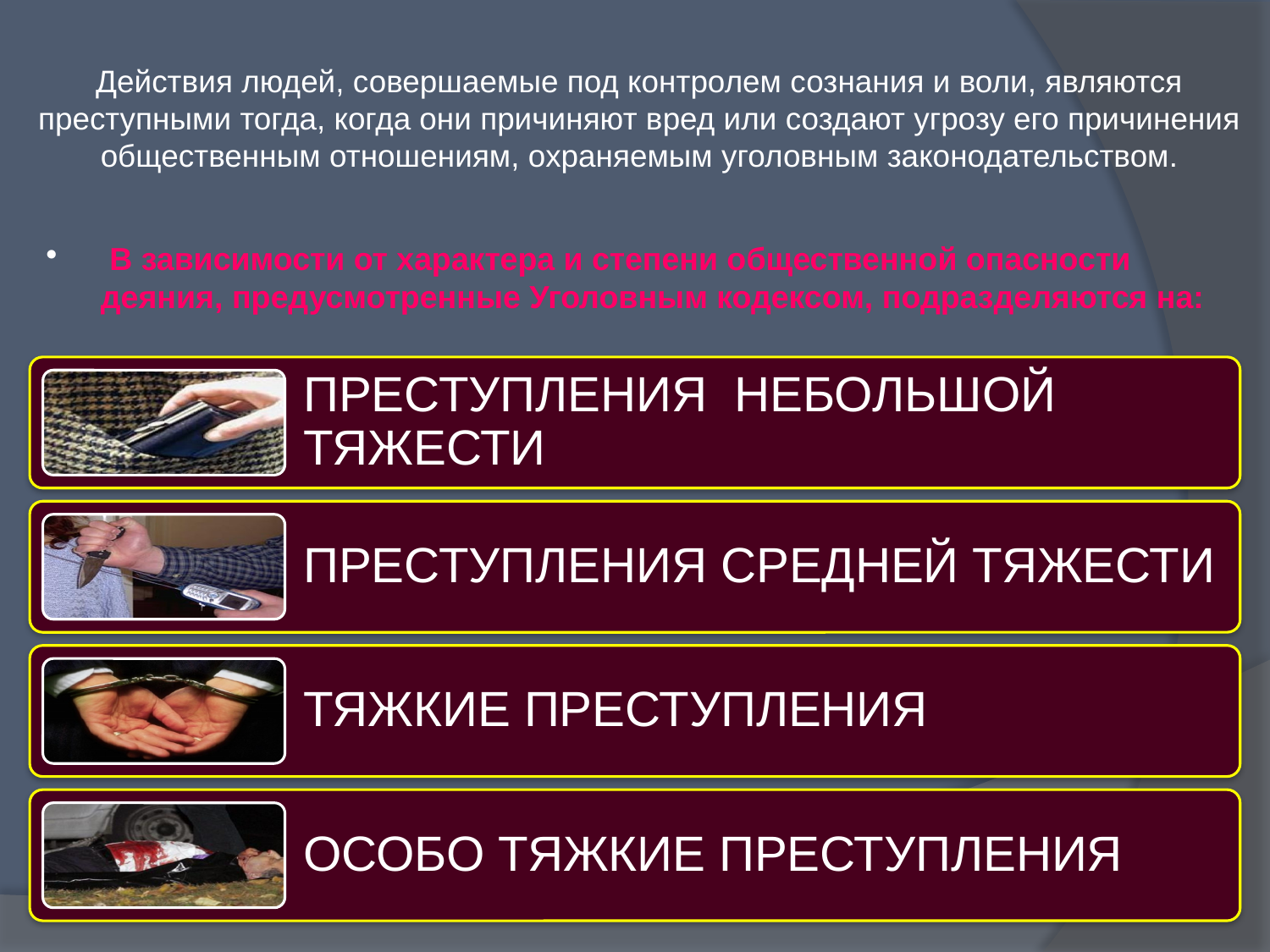

# Действия людей, совершаемые под контролем сознания и воли, являются преступными тогда, когда они причиняют вред или создают угрозу его причинения общественным отношениям, охраняемым уголовным законодательством.
 В зависимости от характера и степени общественной опасности деяния, предусмотренные Уголовным кодексом, подразделяются на:
ПРЕСТУПЛЕНИЯ  НЕБОЛЬШОЙ ТЯЖЕСТИ
ПРЕСТУПЛЕНИЯ СРЕДНЕЙ ТЯЖЕСТИ
ТЯЖКИЕ ПРЕСТУПЛЕНИЯ
ОСОБО ТЯЖКИЕ ПРЕСТУПЛЕНИЯ